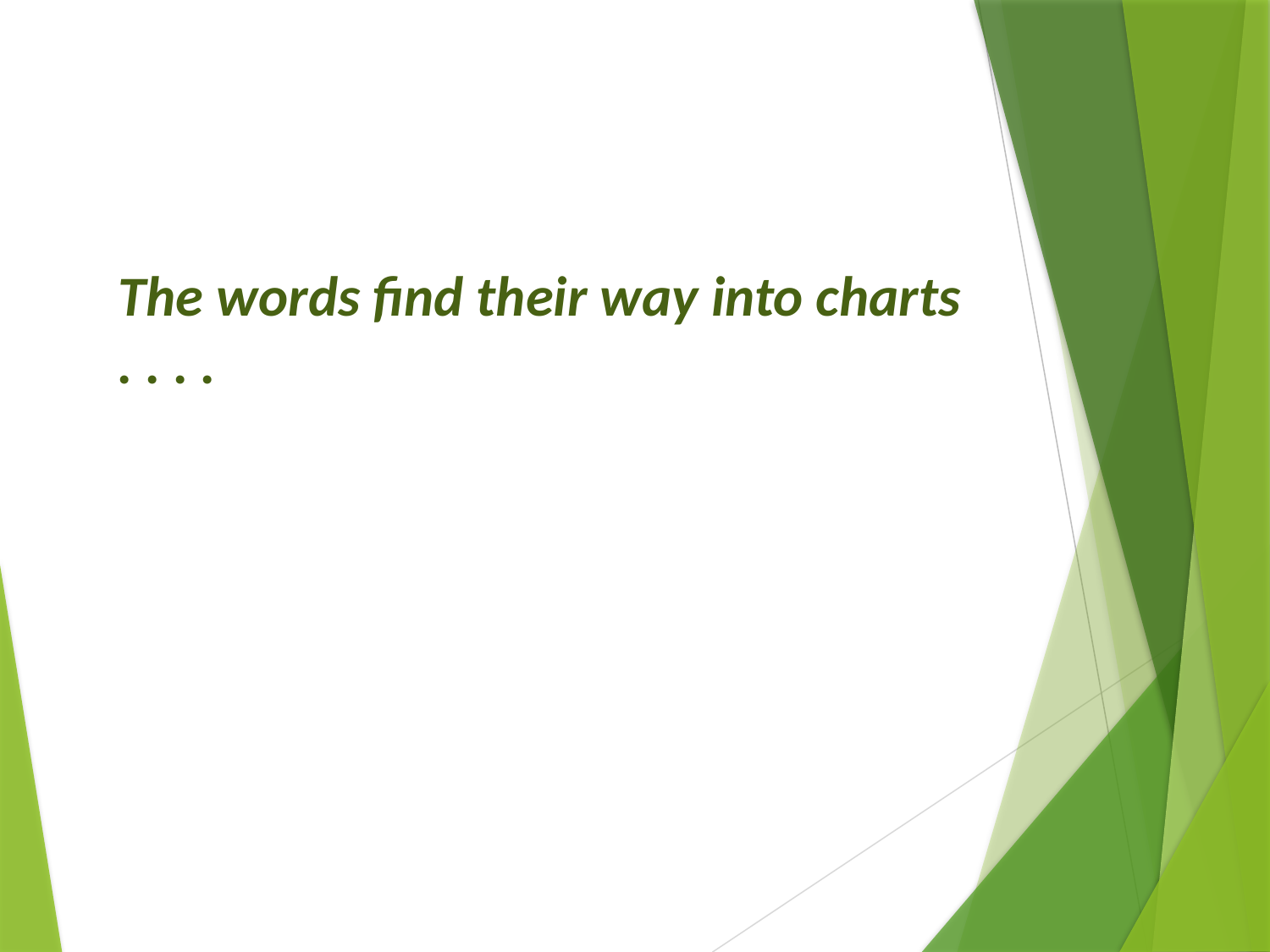

The words find their way into charts
. . . .